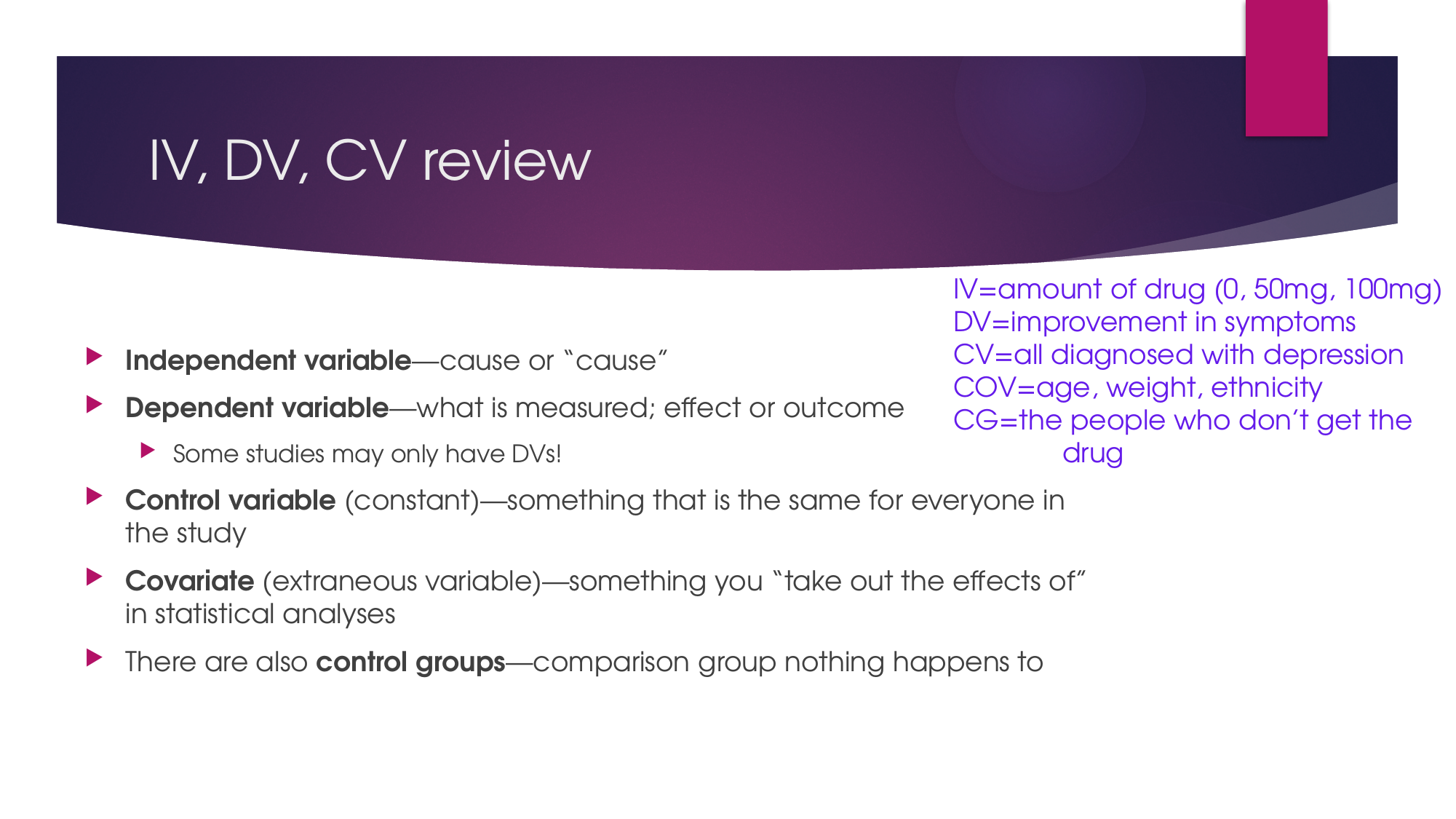

# IV, DV, CV review
IV=amount of drug (0, 50mg, 100mg)
DV=improvement in symptoms
CV=all diagnosed with depression
COV=age, weight, ethnicity
CG=the people who don’t get the
	drug
Independent variable—cause or “cause”
Dependent variable—what is measured; effect or outcome
Some studies may only have DVs!
Control variable (constant)—something that is the same for everyone in the study
Covariate (extraneous variable)—something you “take out the effects of” in statistical analyses
There are also control groups—comparison group nothing happens to